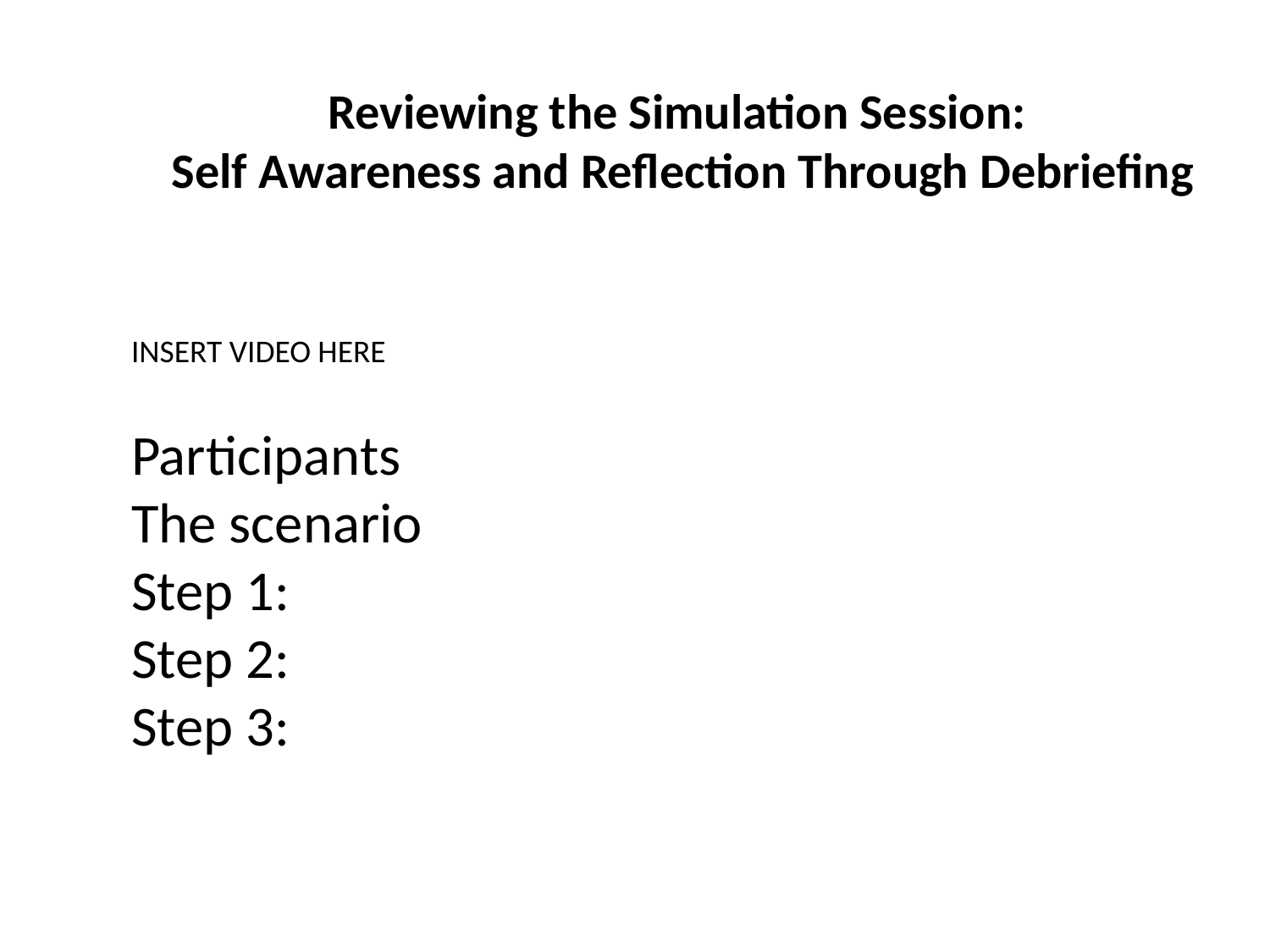

Reviewing the Simulation Session:
 Self Awareness and Reflection Through Debriefing
INSERT VIDEO HERE
Participants
The scenario
Step 1:
Step 2:
Step 3: